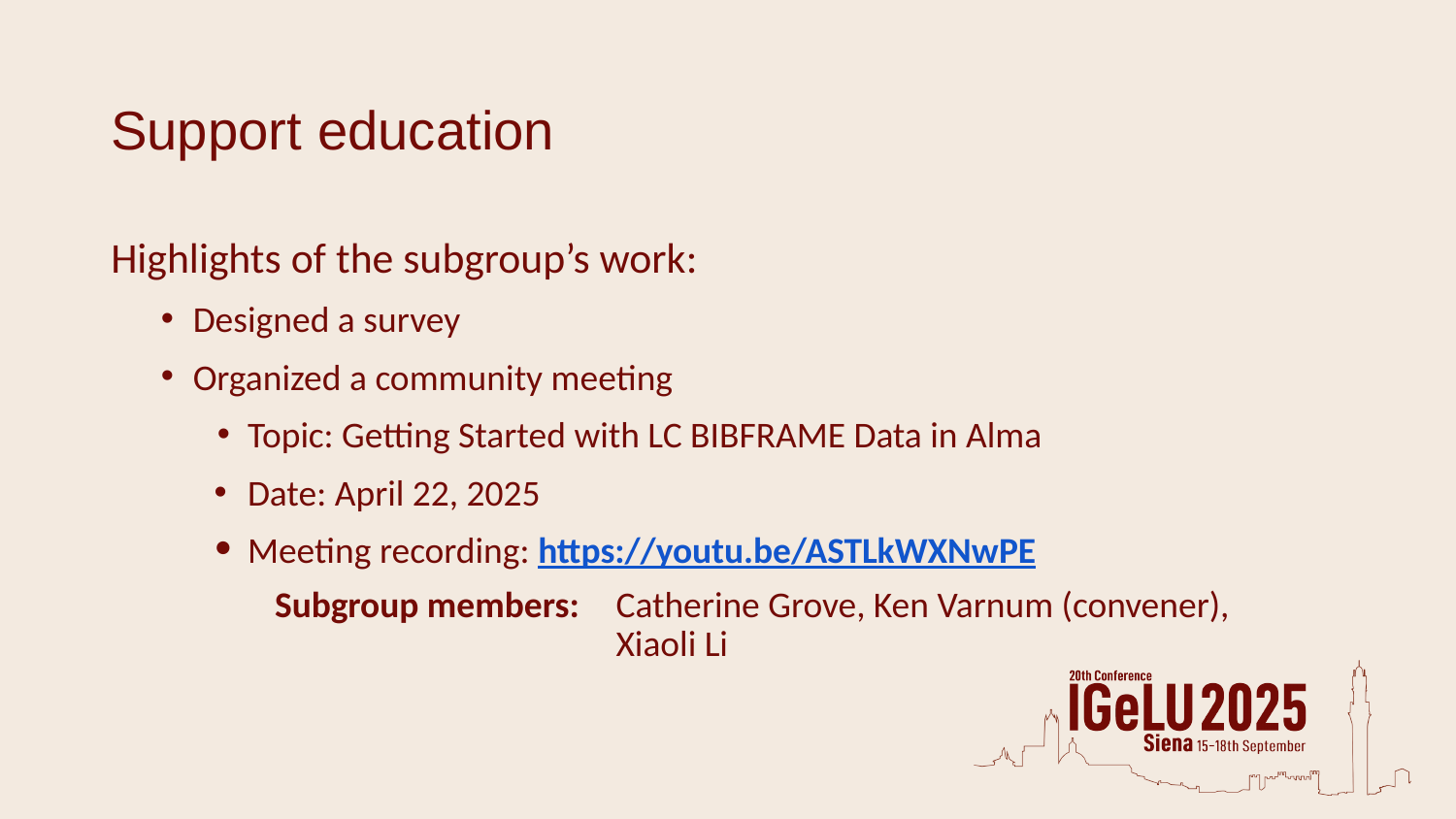

# Support education
Highlights of the subgroup’s work:
Designed a survey
Organized a community meeting
Topic: Getting Started with LC BIBFRAME Data in Alma
Date: April 22, 2025
Meeting recording: https://youtu.be/ASTLkWXNwPE
Subgroup members:	Catherine Grove, Ken Varnum (convener),
Xiaoli Li